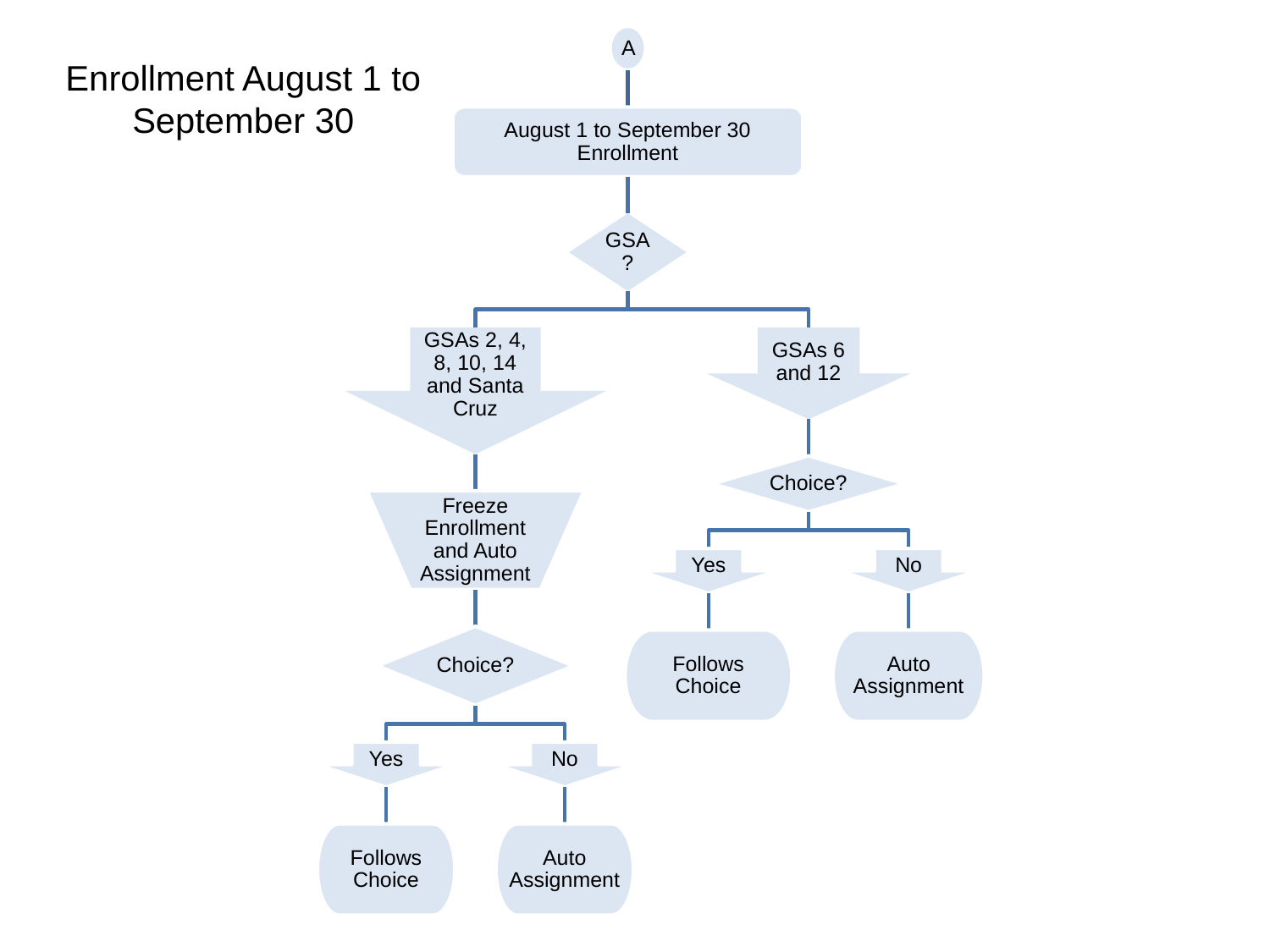

A
August 1 to September 30 Enrollment
GSA?
GSAs 2, 4, 8, 10, 14 and Santa Cruz
Freeze Enrollment and Auto Assignment
Choice?
Yes
Follows Choice
No
Auto Assignment
GSAs 6 and 12
Choice?
Yes
Follows Choice
No
Auto Assignment
Enrollment August 1 to September 30